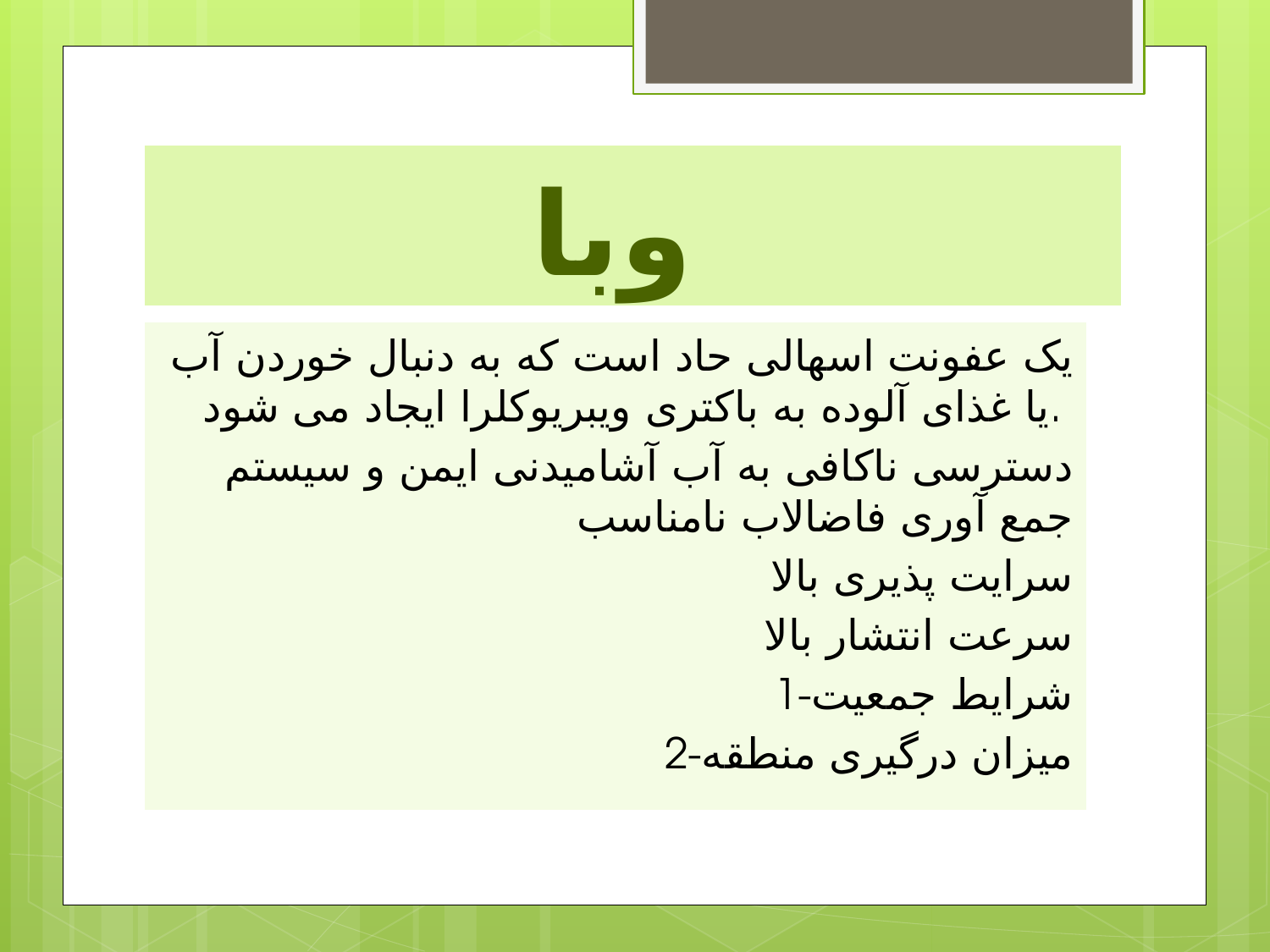

# وبا
یک عفونت اسهالی حاد است که به دنبال خوردن آب یا غذای آلوده به باکتری ویبریوکلرا ایجاد می شود.
دسترسی ناکافی به آب آشامیدنی ایمن و سیستم جمع آوری فاضالاب نامناسب
سرایت پذیری بالا
سرعت انتشار بالا
1-شرایط جمعیت
2-میزان درگیری منطقه